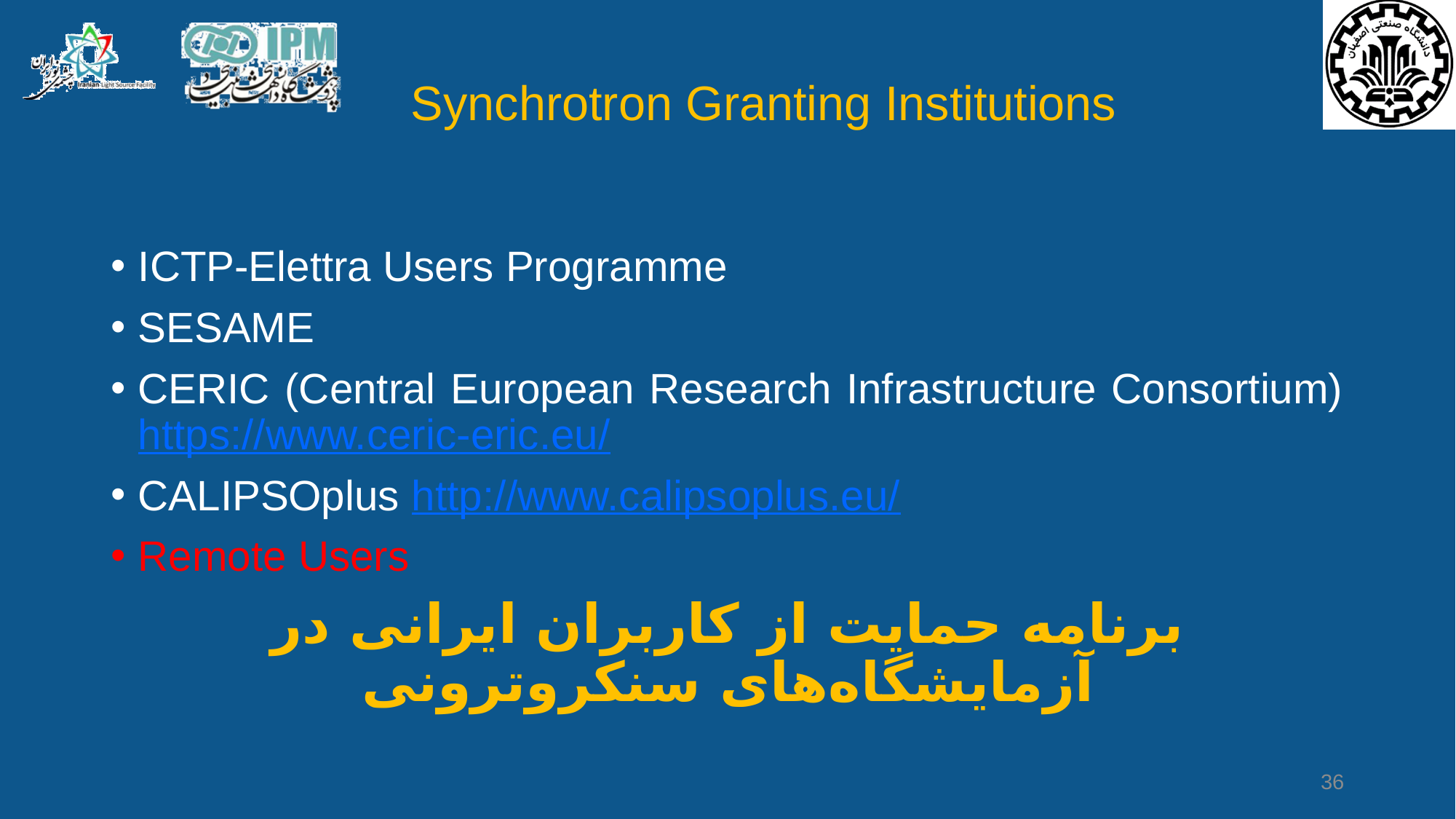

# Synchrotron Granting Institutions
ICTP-Elettra Users Programme
SESAME
CERIC (Central European Research Infrastructure Consortium) https://www.ceric-eric.eu/
CALIPSOplus http://www.calipsoplus.eu/
Remote Users
برنامه حمایت از کاربران ایرانی در آزمایشگاه‌های سنکروترونی

36